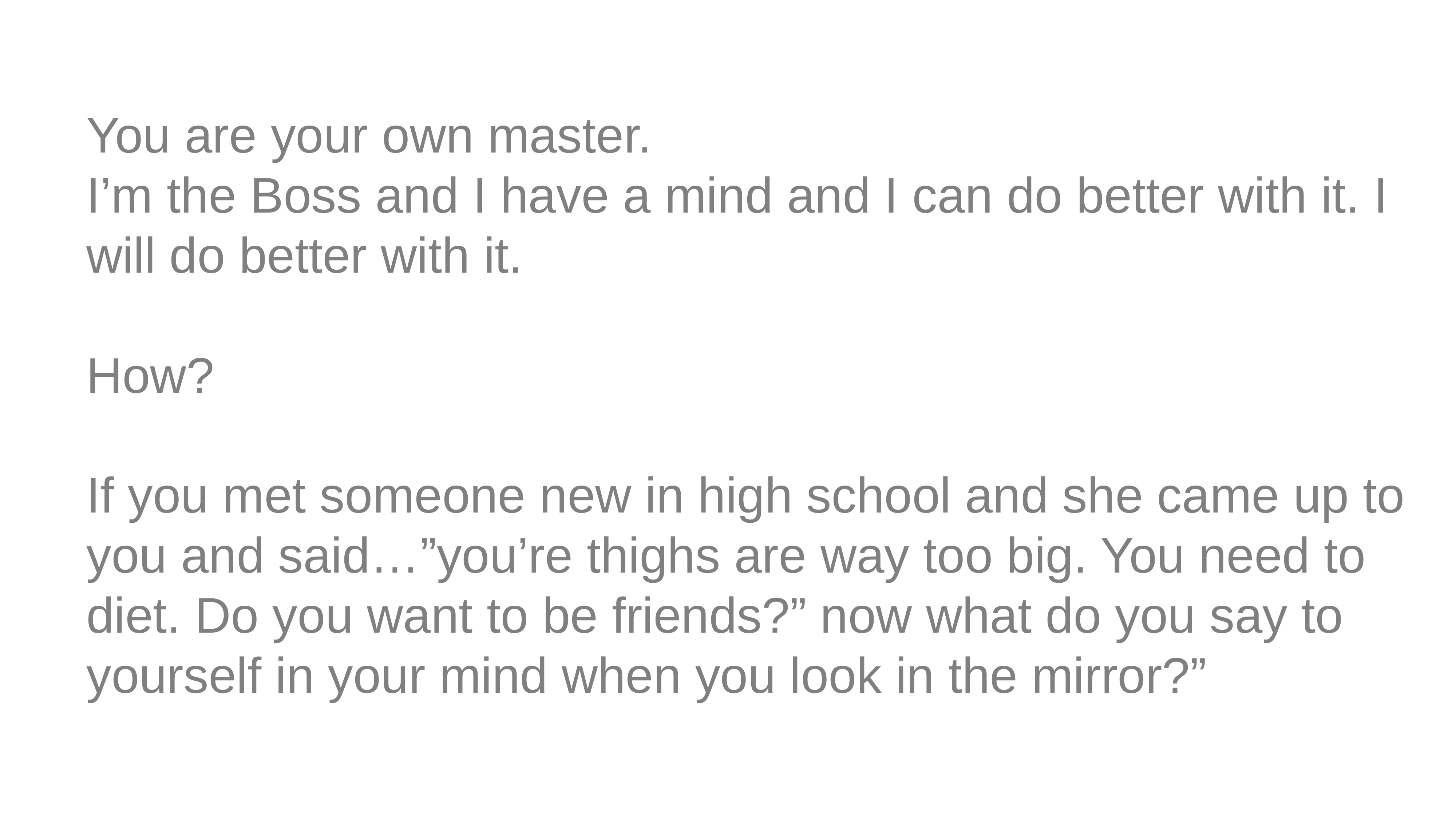

You are your own master.
I’m the Boss and I have a mind and I can do better with it. I will do better with it.

How?

If you met someone new in high school and she came up to you and said…”you’re thighs are way too big. You need to diet. Do you want to be friends?” now what do you say to yourself in your mind when you look in the mirror?”